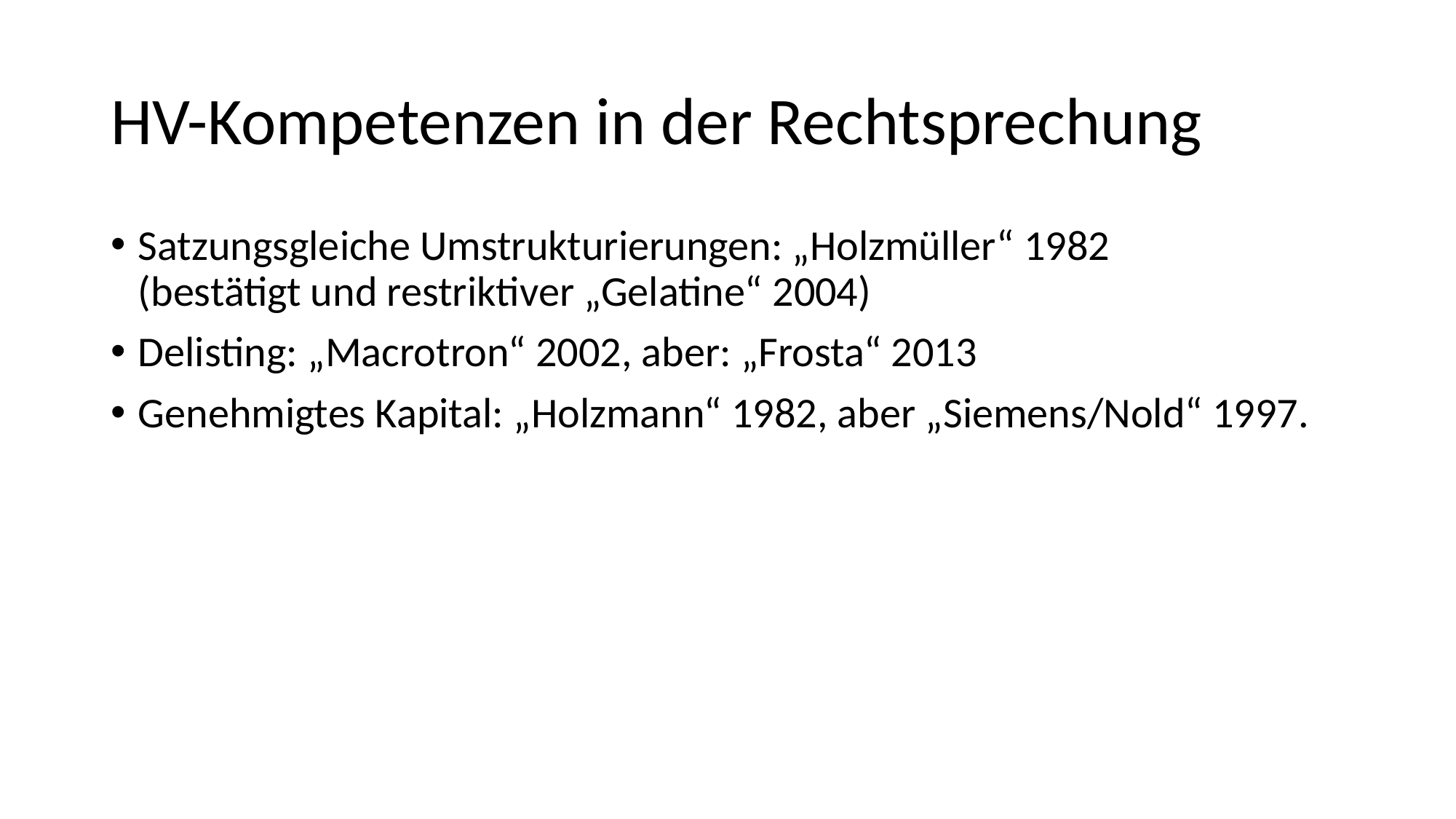

# HV-Kompetenzen in der Rechtsprechung
Satzungsgleiche Umstrukturierungen: „Holzmüller“ 1982
(bestätigt und restriktiver „Gelatine“ 2004)
Delisting: „Macrotron“ 2002, aber: „Frosta“ 2013
Genehmigtes Kapital: „Holzmann“ 1982, aber „Siemens/Nold“ 1997.